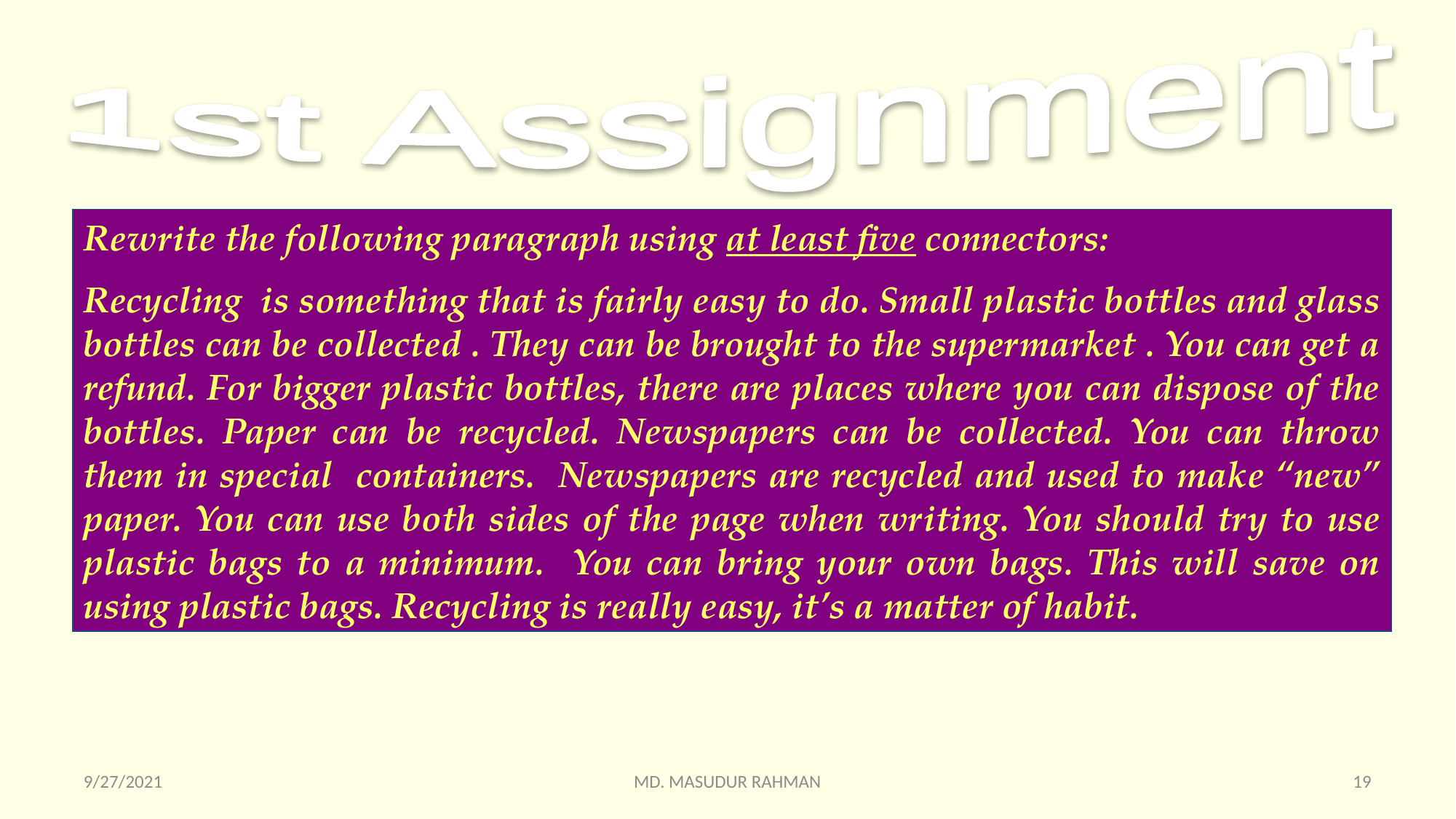

1st Assignment
Rewrite the following paragraph using at least five connectors:
Recycling  is something that is fairly easy to do. Small plastic bottles and glass bottles can be collected . They can be brought to the supermarket . You can get a refund. For bigger plastic bottles, there are places where you can dispose of the bottles. Paper can be recycled. Newspapers can be collected. You can throw them in special  containers.  Newspapers are recycled and used to make “new” paper. You can use both sides of the page when writing. You should try to use plastic bags to a minimum.  You can bring your own bags. This will save on using plastic bags. Recycling is really easy, it’s a matter of habit.
9/27/2021
MD. MASUDUR RAHMAN
19